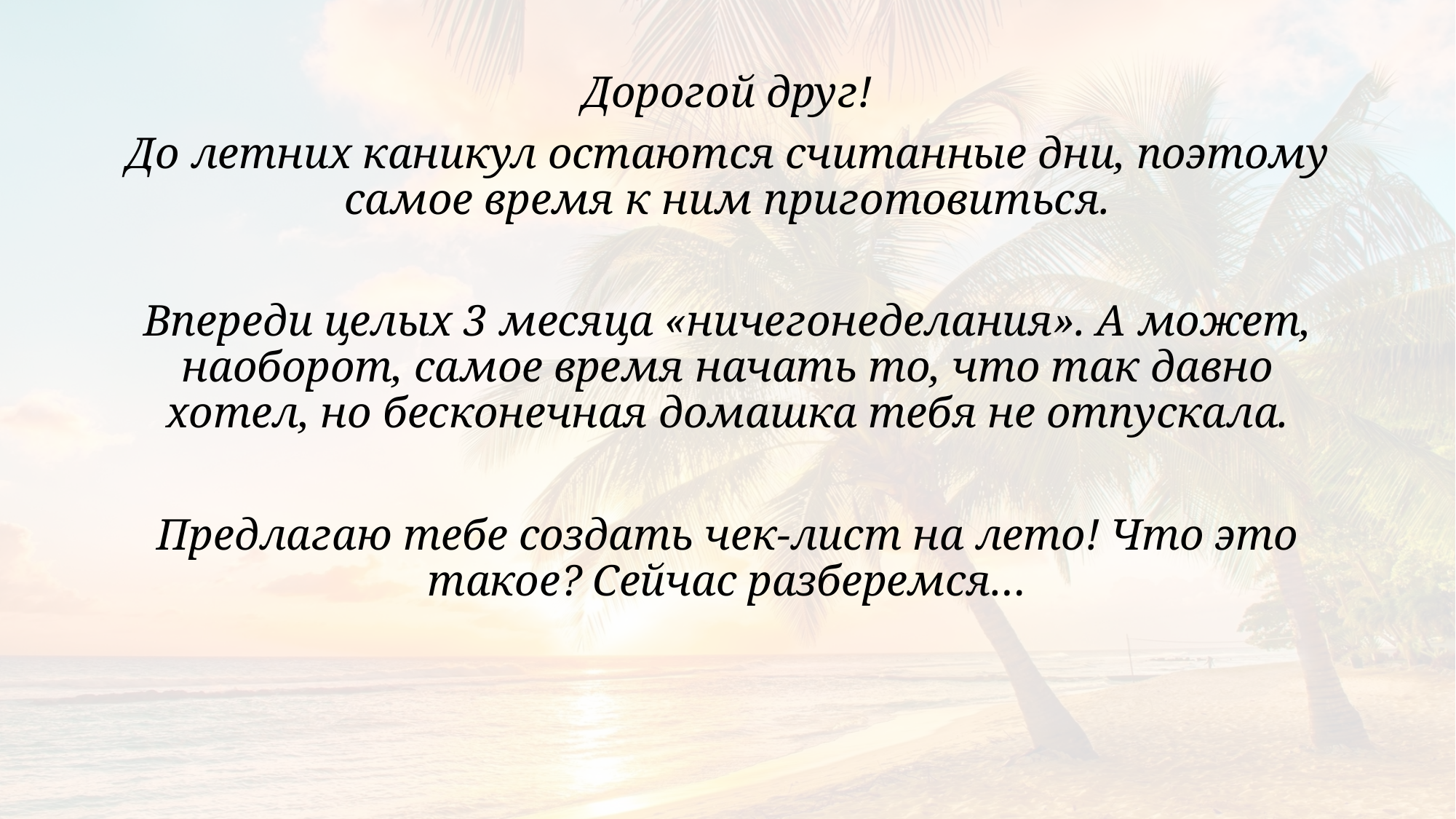

Дорогой друг!
До летних каникул остаются считанные дни, поэтому самое время к ним приготовиться.

Впереди целых 3 месяца «ничегонеделания». А может, наоборот, самое время начать то, что так давно хотел, но бесконечная домашка тебя не отпускала.

Предлагаю тебе создать чек-лист на лето! Что это такое? Сейчас разберемся…